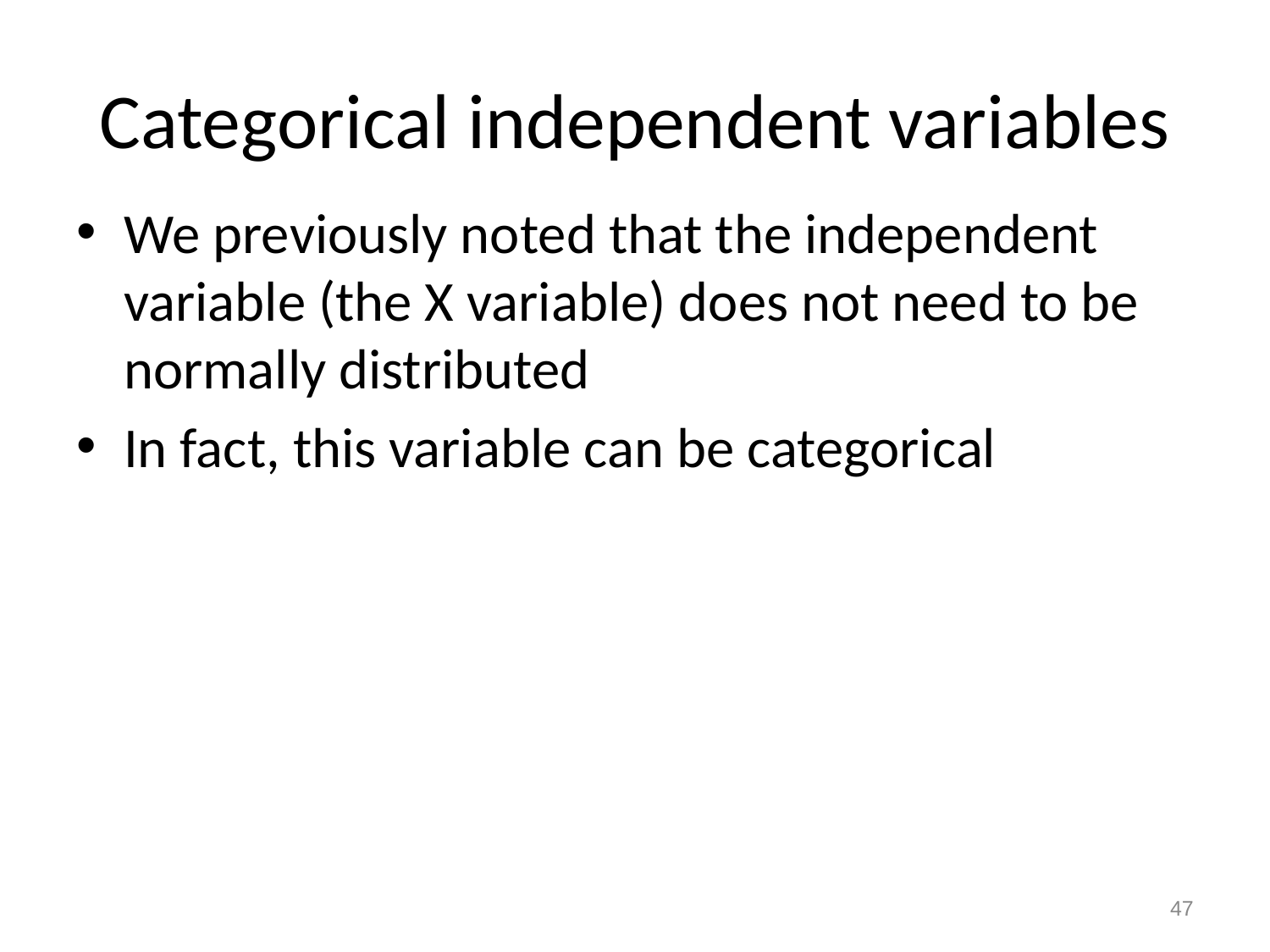

# Categorical independent variables
We previously noted that the independent variable (the X variable) does not need to be normally distributed
In fact, this variable can be categorical
47